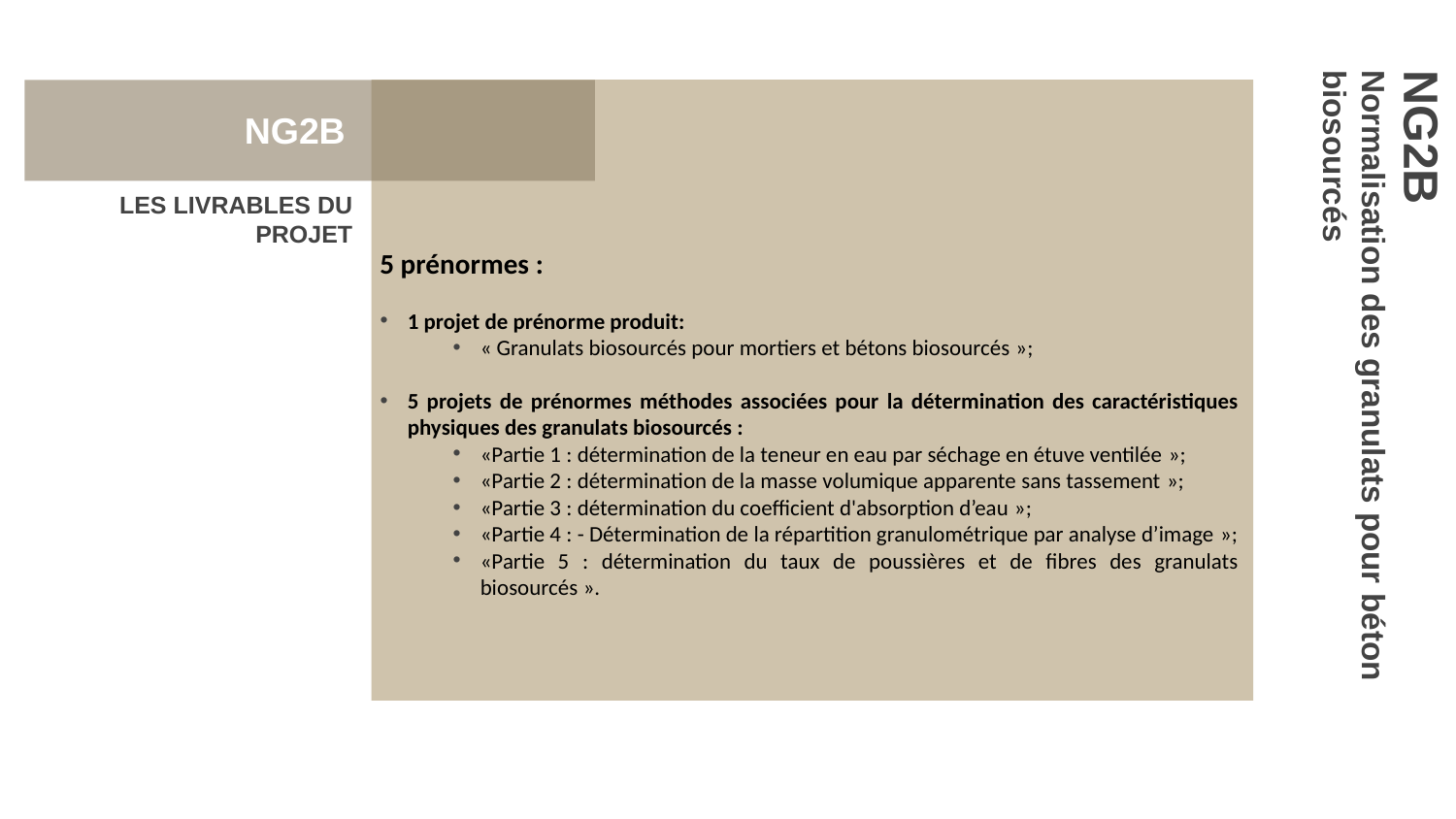

NG2B
LES LIVRABLES DU PROJET
5 prénormes :

1 projet de prénorme produit:
« Granulats biosourcés pour mortiers et bétons biosourcés »;

5 projets de prénormes méthodes associées pour la détermination des caractéristiques physiques des granulats biosourcés :
«Partie 1 : détermination de la teneur en eau par séchage en étuve ventilée »;
«Partie 2 : détermination de la masse volumique apparente sans tassement »;
«Partie 3 : détermination du coefficient d'absorption d’eau »;
«Partie 4 : - Détermination de la répartition granulométrique par analyse d’image »;
«Partie 5 : détermination du taux de poussières et de fibres des granulats biosourcés ».

NG2B
Normalisation des granulats pour béton biosourcés